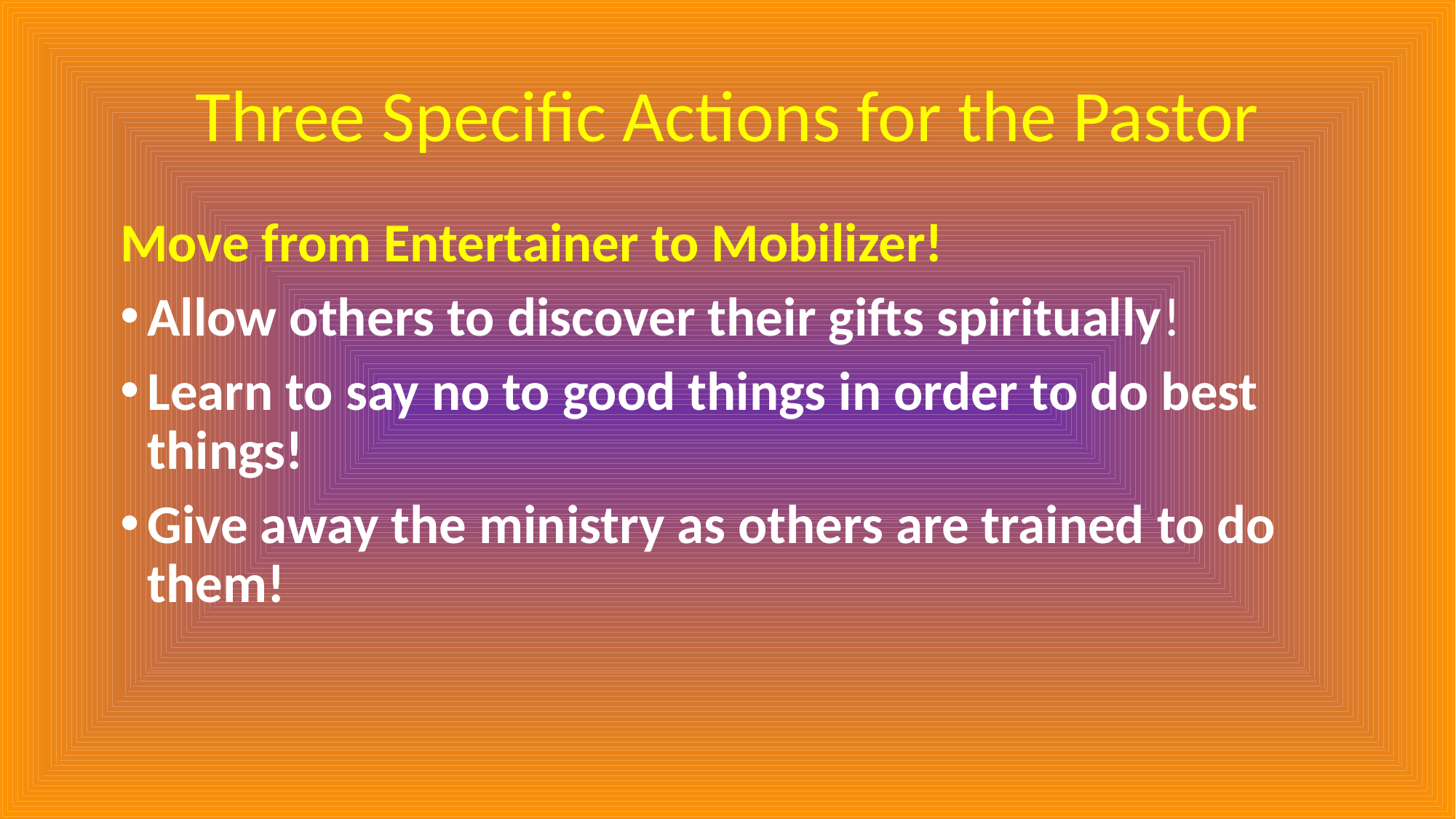

# Three Specific Actions for the Pastor
Move from Entertainer to Mobilizer!
Allow others to discover their gifts spiritually!
Learn to say no to good things in order to do best things!
Give away the ministry as others are trained to do them!